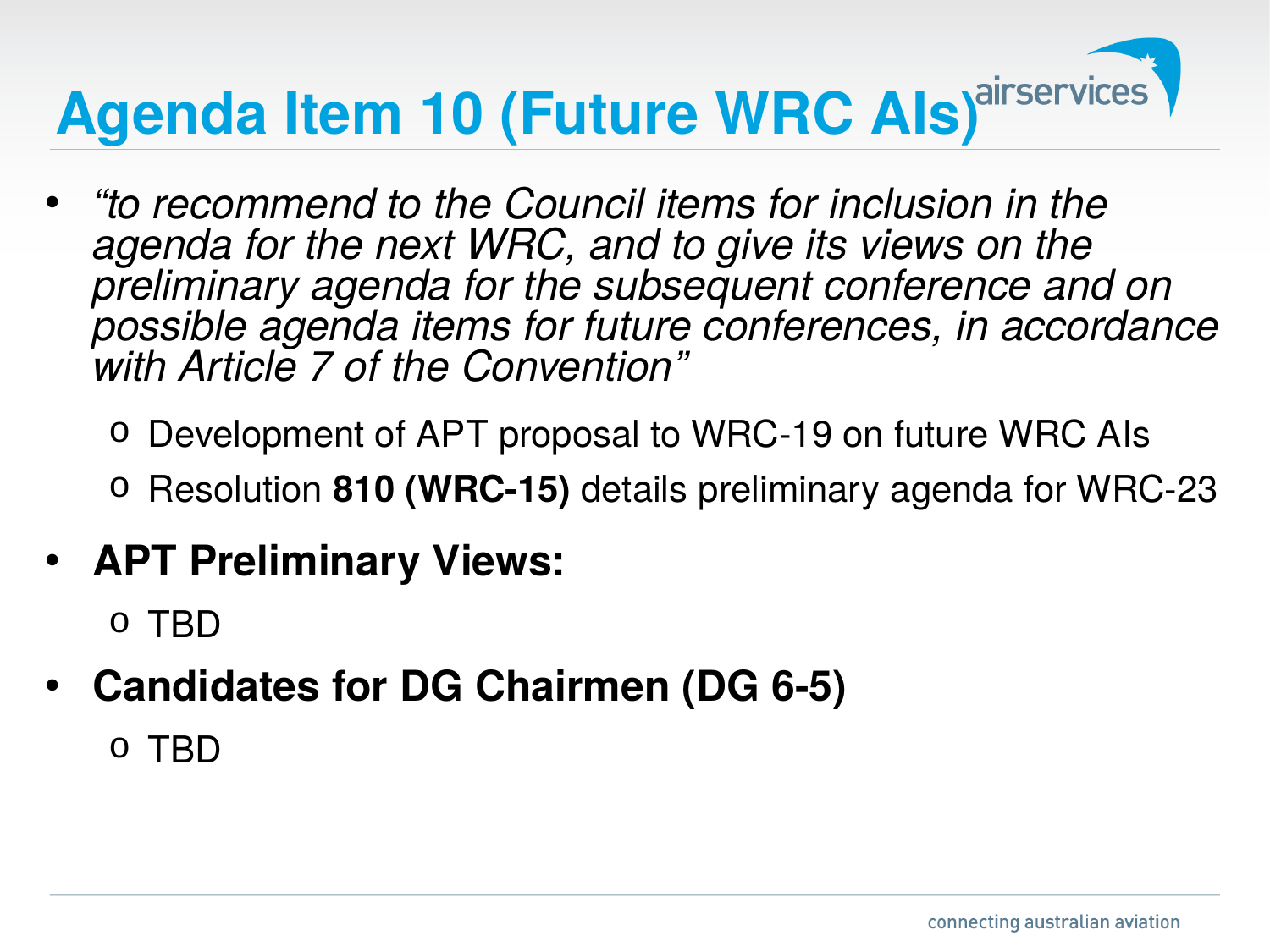

# Agenda Item 10 (Future WRC AIs)
“to recommend to the Council items for inclusion in the agenda for the next WRC, and to give its views on the preliminary agenda for the subsequent conference and on possible agenda items for future conferences, in accordance with Article 7 of the Convention”
Development of APT proposal to WRC-19 on future WRC AIs
Resolution 810 (WRC-15) details preliminary agenda for WRC-23
APT Preliminary Views:
TBD
Candidates for DG Chairmen (DG 6-5)
TBD